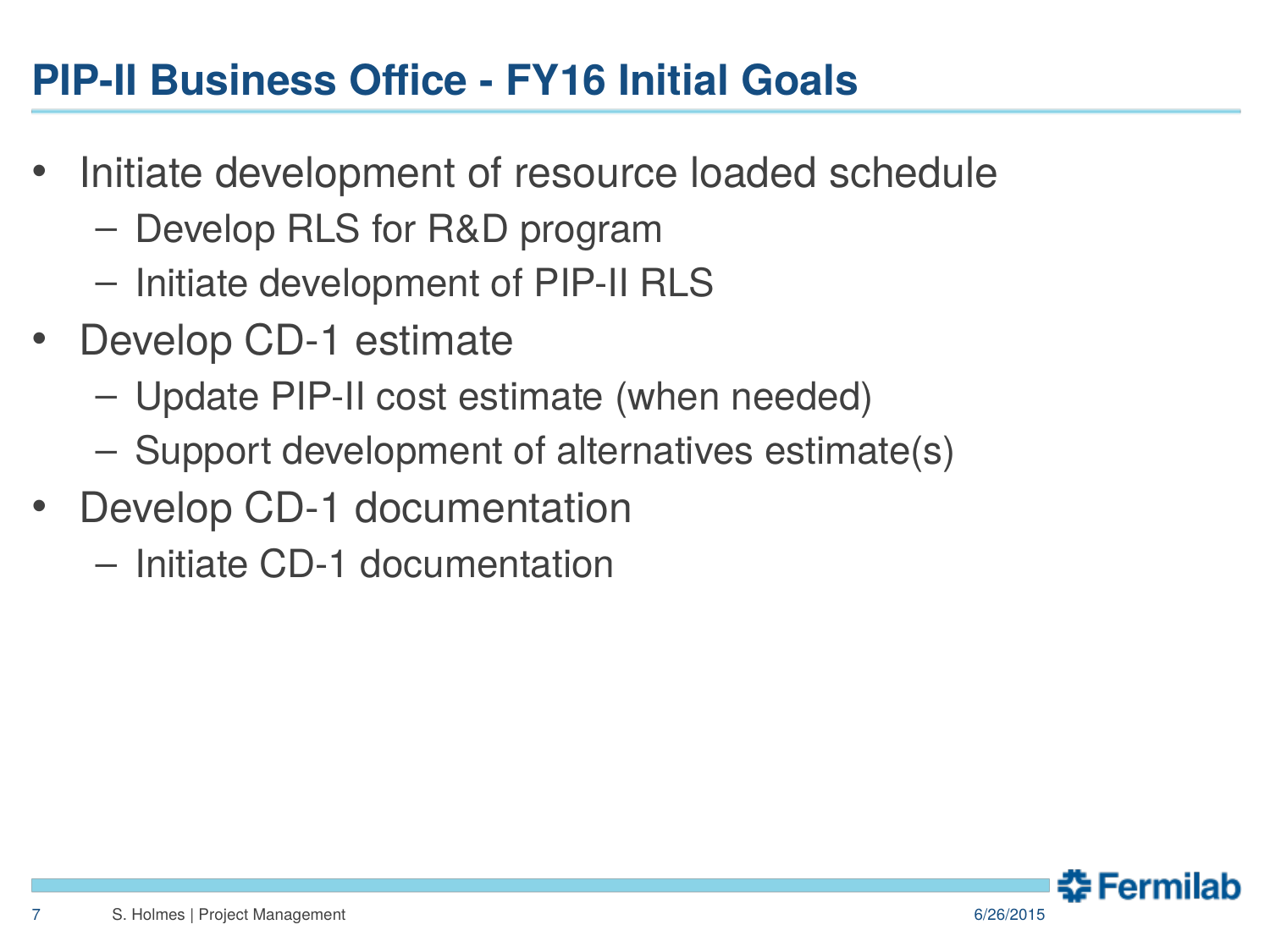

# PIP-II Business Office - FY16 Initial Goals
Initiate development of resource loaded schedule
Develop RLS for R&D program
Initiate development of PIP-II RLS
Develop CD-1 estimate
Update PIP-II cost estimate (when needed)
Support development of alternatives estimate(s)
Develop CD-1 documentation
Initiate CD-1 documentation

7
S. Holmes | Project Management
6/26/2015